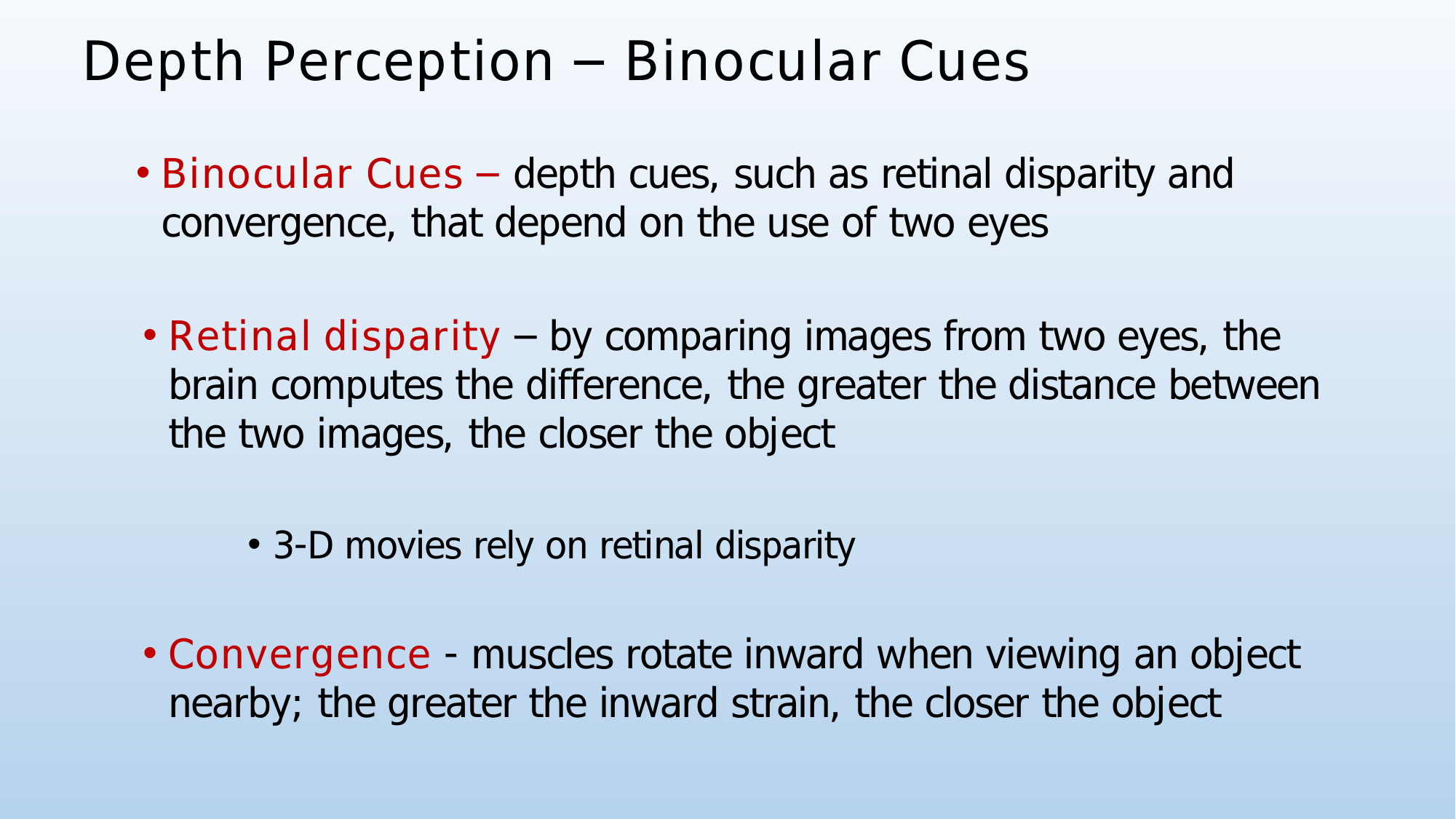

# Depth Perception – Binocular Cues
Binocular Cues – depth cues, such as retinal disparity and convergence, that depend on the use of two eyes

Retinal disparity – by comparing images from two eyes, the brain computes the difference, the greater the distance between the two images, the closer the object

3-D movies rely on retinal disparity

Convergence - muscles rotate inward when viewing an object nearby; the greater the inward strain, the closer the object